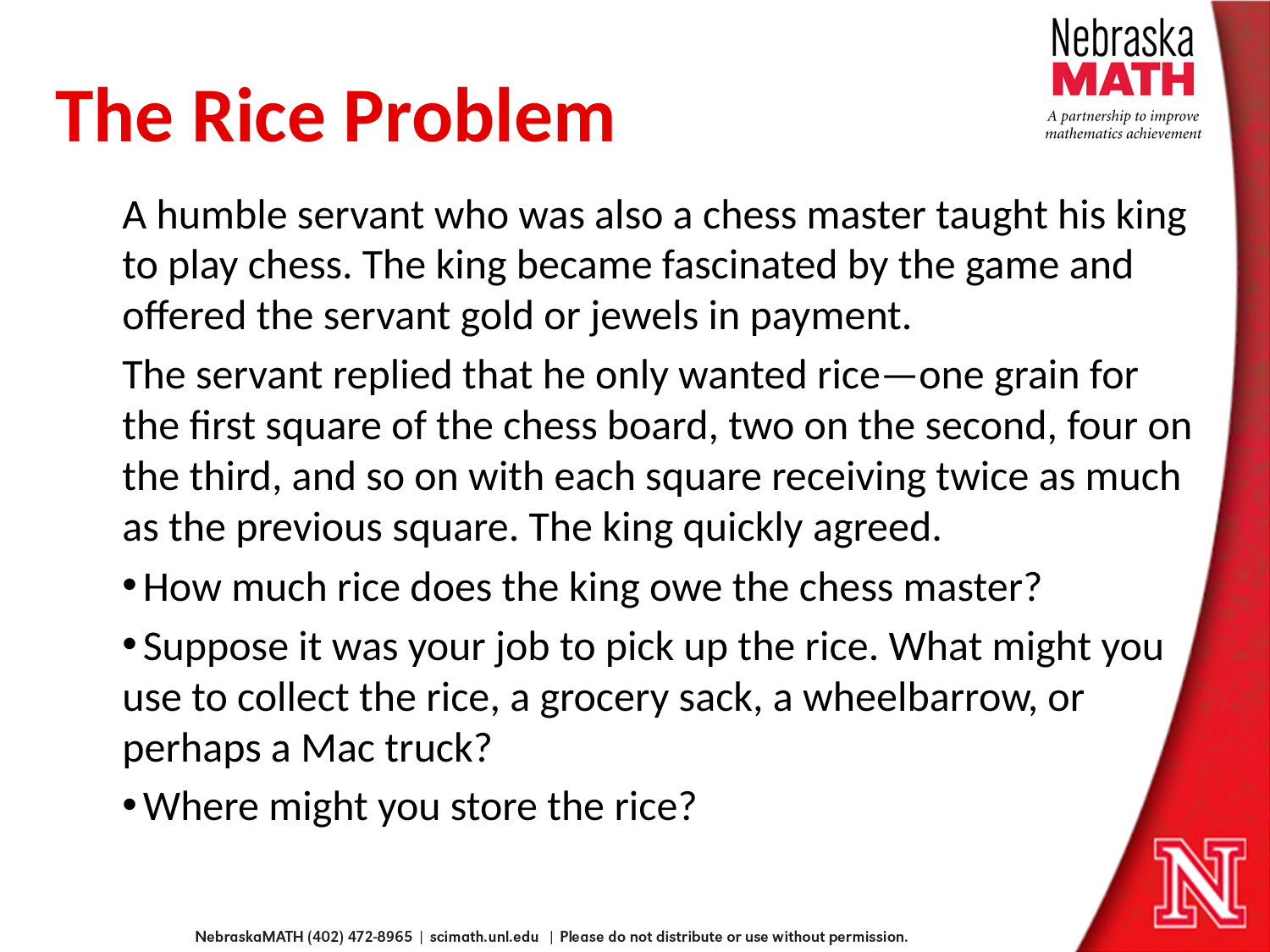

# The Rice Problem
	A humble servant who was also a chess master taught his king to play chess. The king became fascinated by the game and offered the servant gold or jewels in payment.
	The servant replied that he only wanted rice—one grain for the first square of the chess board, two on the second, four on the third, and so on with each square receiving twice as much as the previous square. The king quickly agreed.
 How much rice does the king owe the chess master?
 Suppose it was your job to pick up the rice. What might you use to collect the rice, a grocery sack, a wheelbarrow, or perhaps a Mac truck?
 Where might you store the rice?